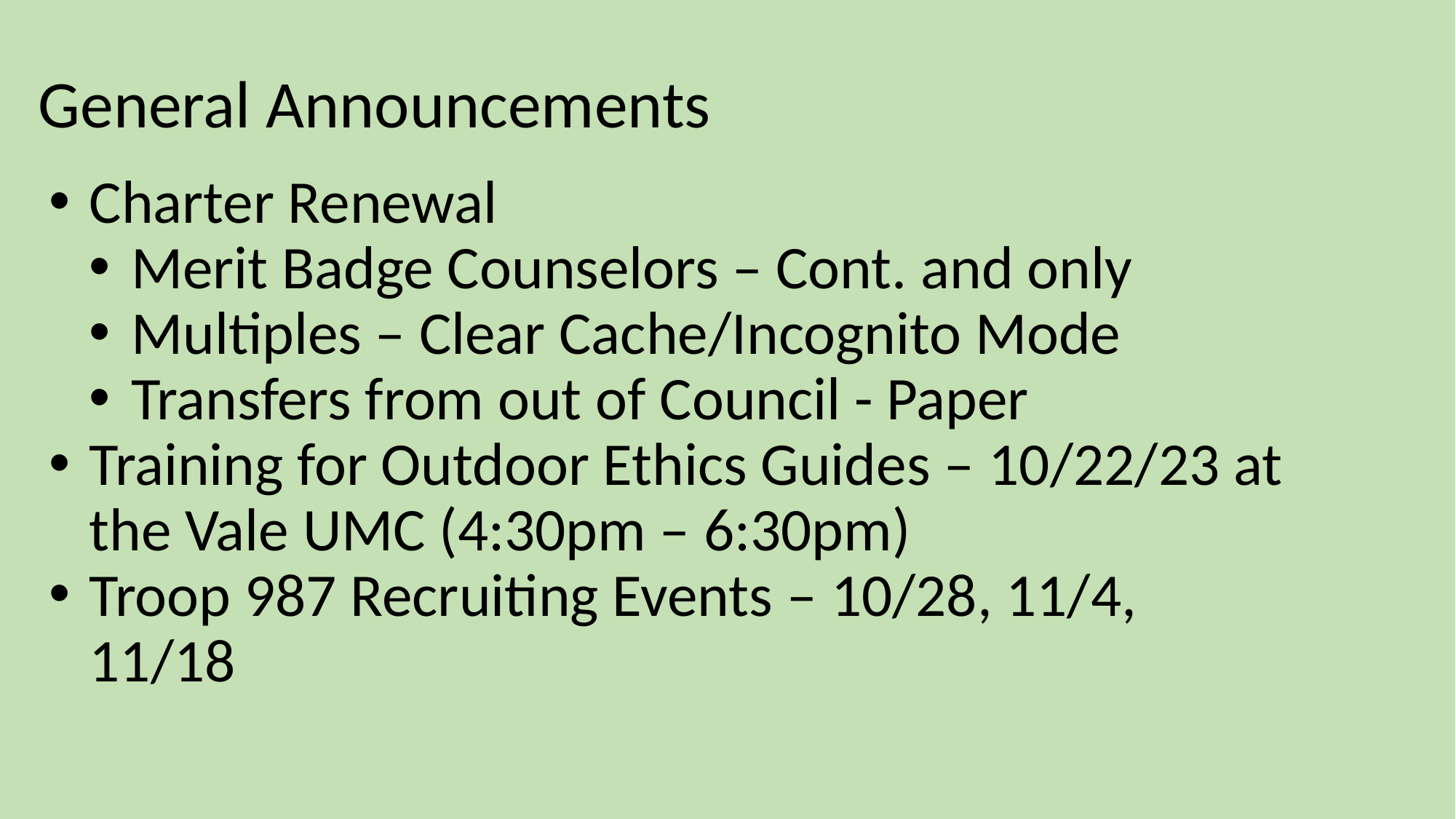

# General Announcements
Charter Renewal
Merit Badge Counselors – Cont. and only
Multiples – Clear Cache/Incognito Mode
Transfers from out of Council - Paper
Training for Outdoor Ethics Guides – 10/22/23 at the Vale UMC (4:30pm – 6:30pm)
Troop 987 Recruiting Events – 10/28, 11/4, 11/18